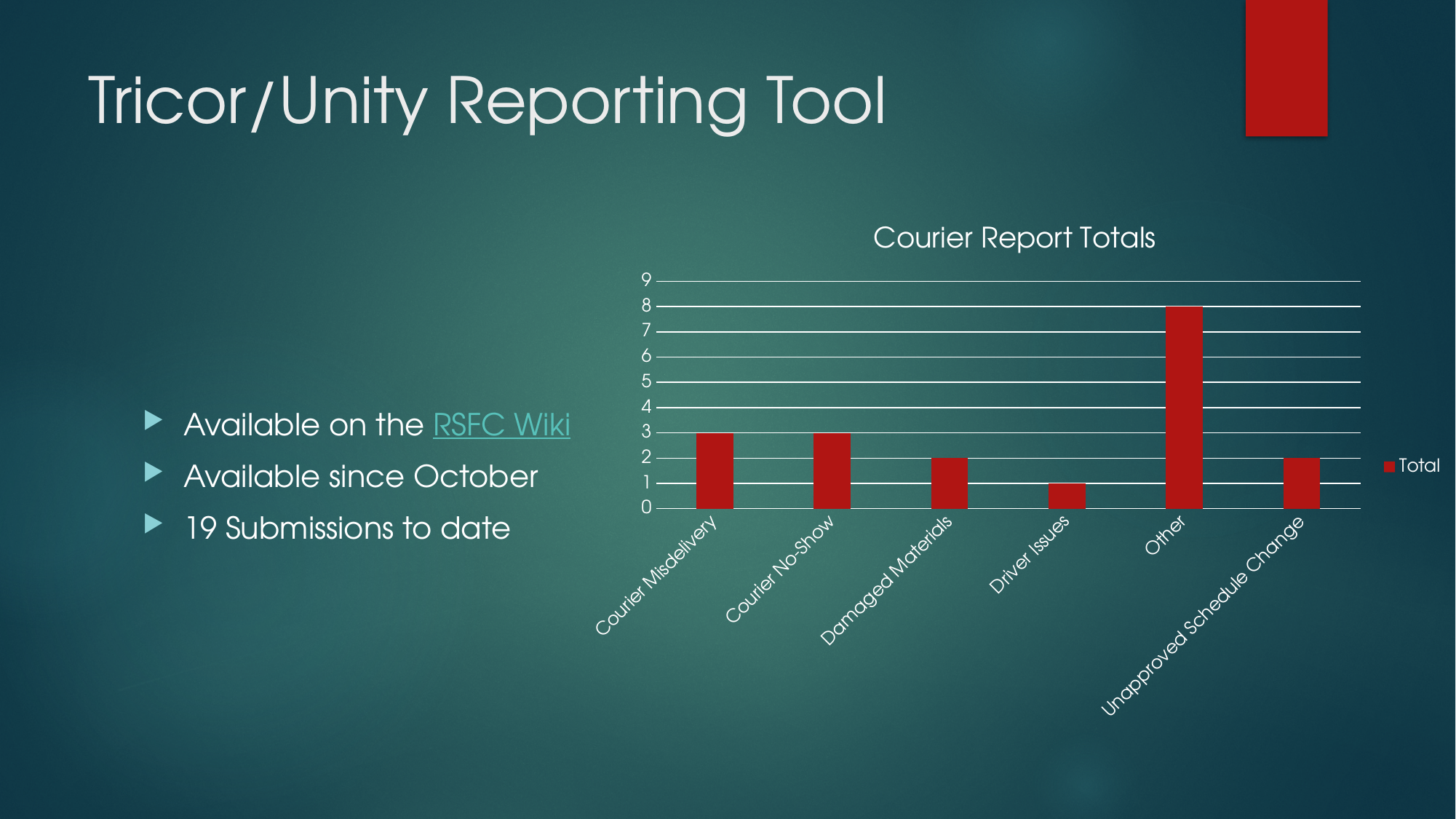

# Tricor/Unity Reporting Tool

### Chart: Courier Report Totals

| Category | Total |
|---|---|
| Courier Misdelivery | 3.0 |
| Courier No-Show | 3.0 |
| Damaged Materials | 2.0 |
| Driver Issues | 1.0 |
| Other | 8.0 |
| Unapproved Schedule Change | 2.0 |

Available on the RSFC Wiki
Available since October
19 Submissions to date